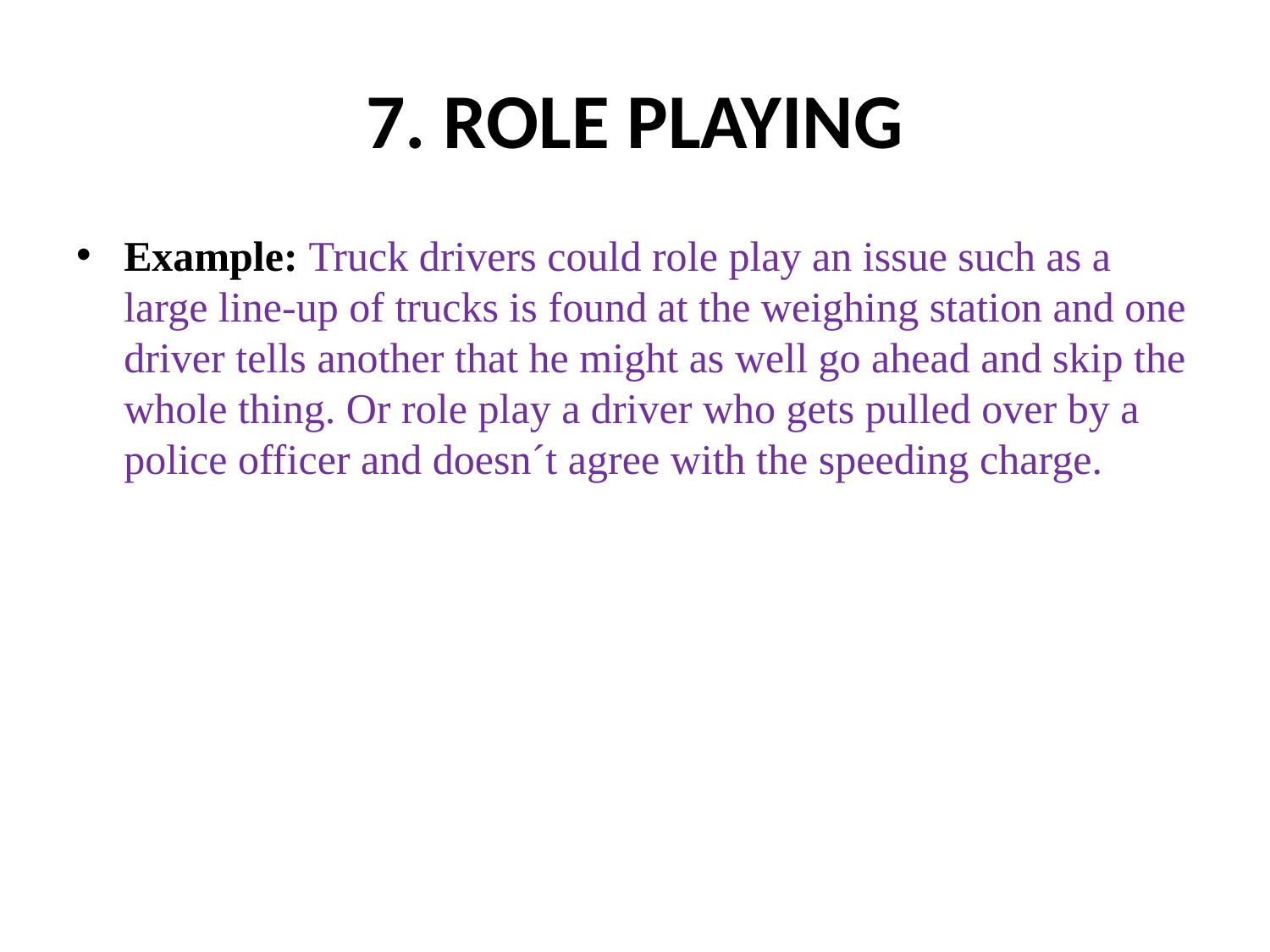

# 7. ROLE PLAYING
Example: Truck drivers could role play an issue such as a large line-up of trucks is found at the weighing station and one driver tells another that he might as well go ahead and skip the whole thing. Or role play a driver who gets pulled over by a police officer and doesn´t agree with the speeding charge.